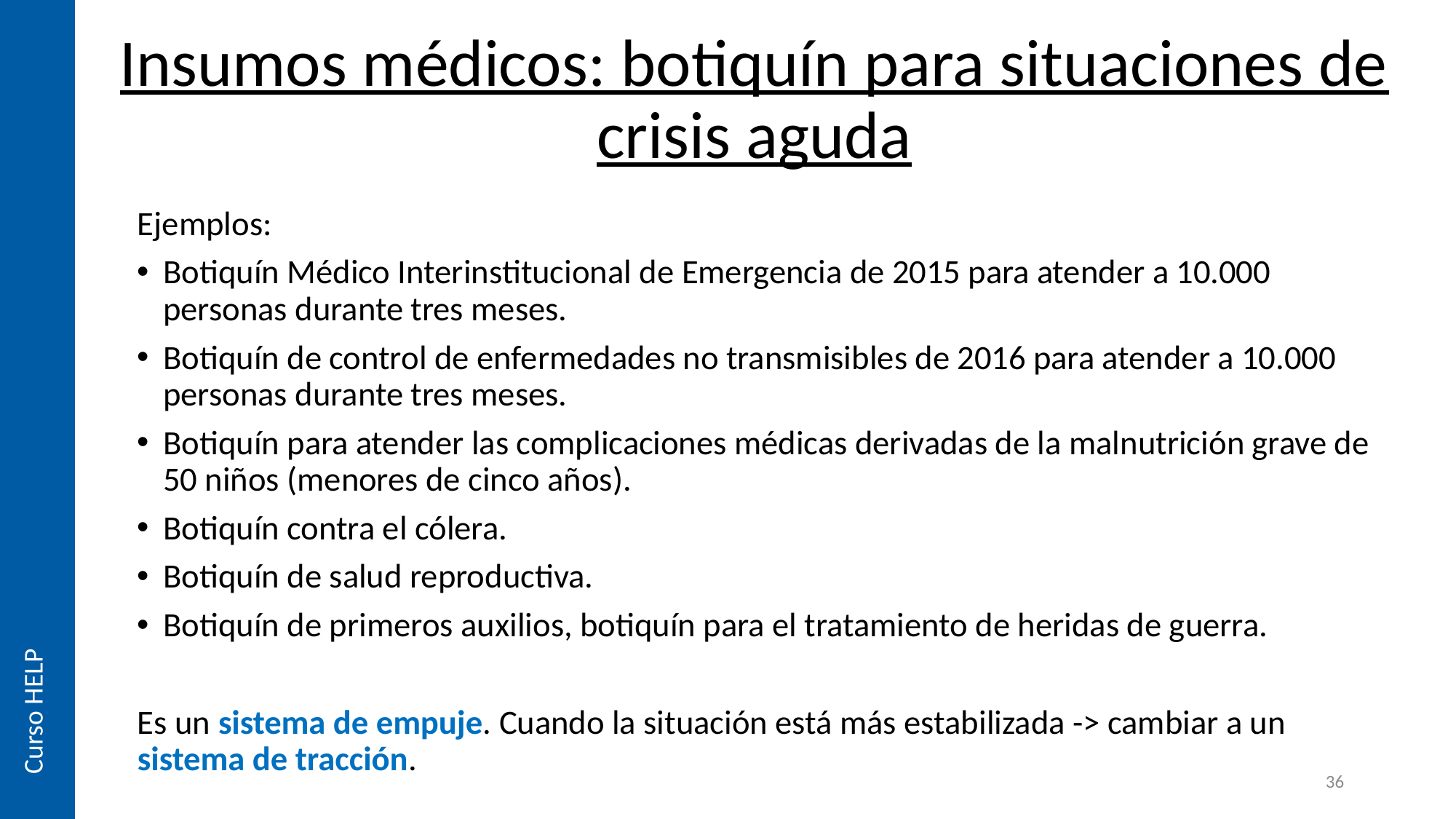

Insumos médicos: botiquín para situaciones de crisis aguda
Ejemplos:
Botiquín Médico Interinstitucional de Emergencia de 2015 para atender a 10.000 personas durante tres meses.
Botiquín de control de enfermedades no transmisibles de 2016 para atender a 10.000 personas durante tres meses.
Botiquín para atender las complicaciones médicas derivadas de la malnutrición grave de 50 niños (menores de cinco años).
Botiquín contra el cólera.
Botiquín de salud reproductiva.
Botiquín de primeros auxilios, botiquín para el tratamiento de heridas de guerra.

Es un sistema de empuje. Cuando la situación está más estabilizada -> cambiar a un sistema de tracción.

Curso HELP
36